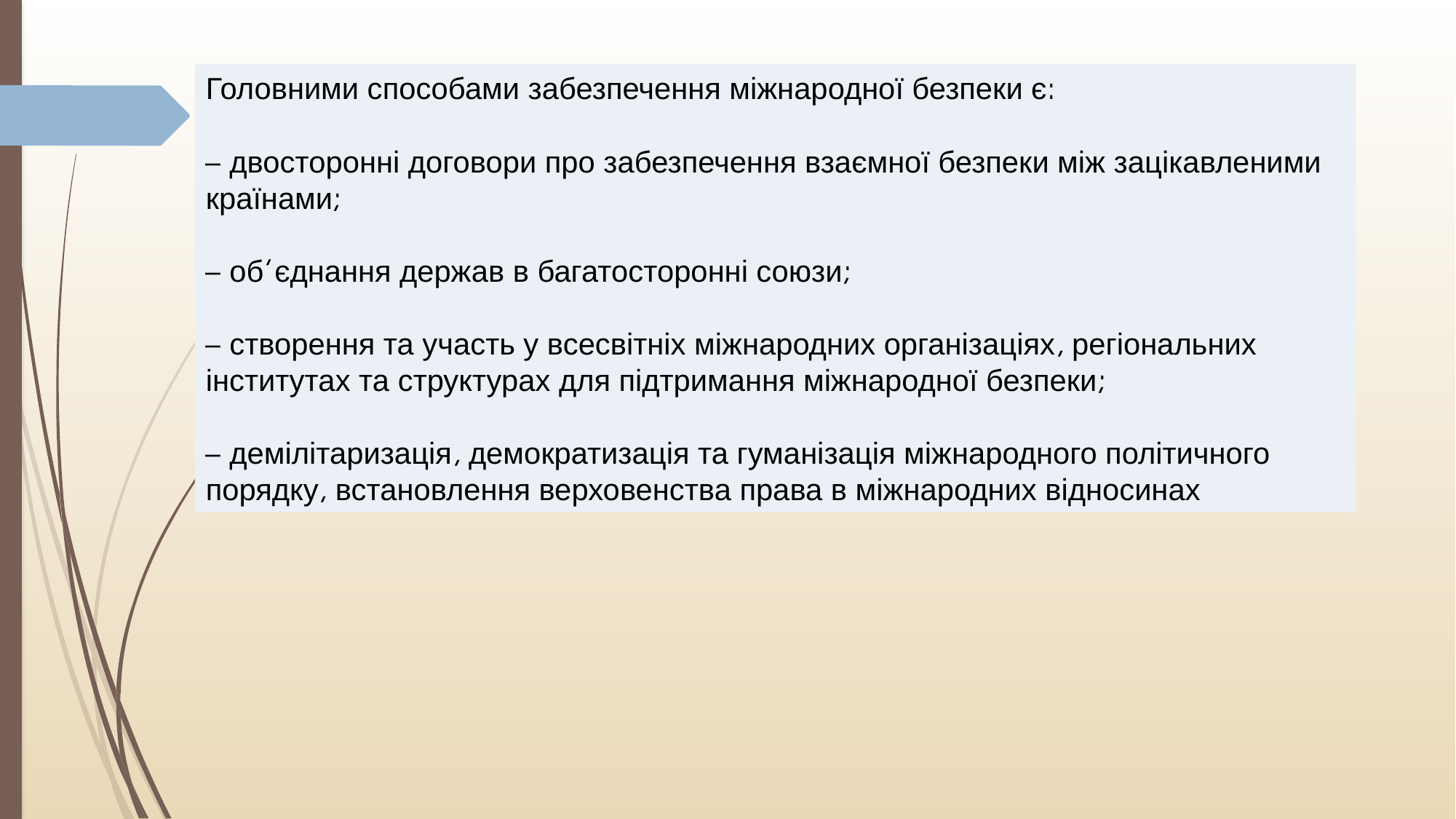

Головними способами забезпечення міжнародної безпеки є:

– двосторонні договори про забезпечення взаємної безпеки між зацікавленими країнами;

– об’єднання держав в багатосторонні союзи;

– створення та участь у всесвітніх міжнародних організаціях, регіональних інститутах та структурах для підтримання міжнародної безпеки;

– демілітаризація, демократизація та гуманізація міжнародного політичного порядку, встановлення верховенства права в міжнародних відносинах